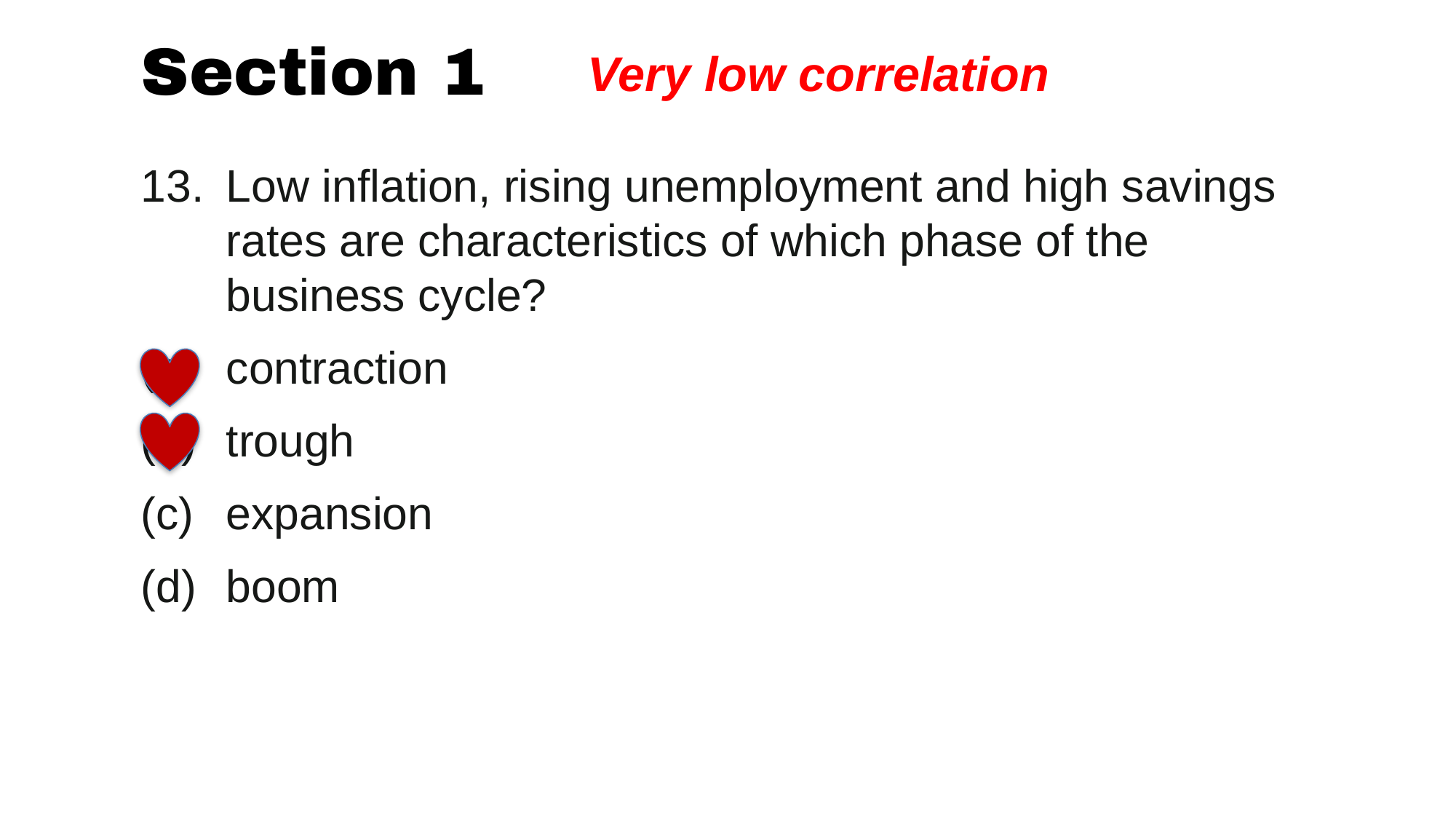

# Section 1
Very low correlation
13.	Low inflation, rising unemployment and high savings rates are characteristics of which phase of the business cycle?
(a)	contraction
(b)	trough
(c)	expansion
(d)	boom